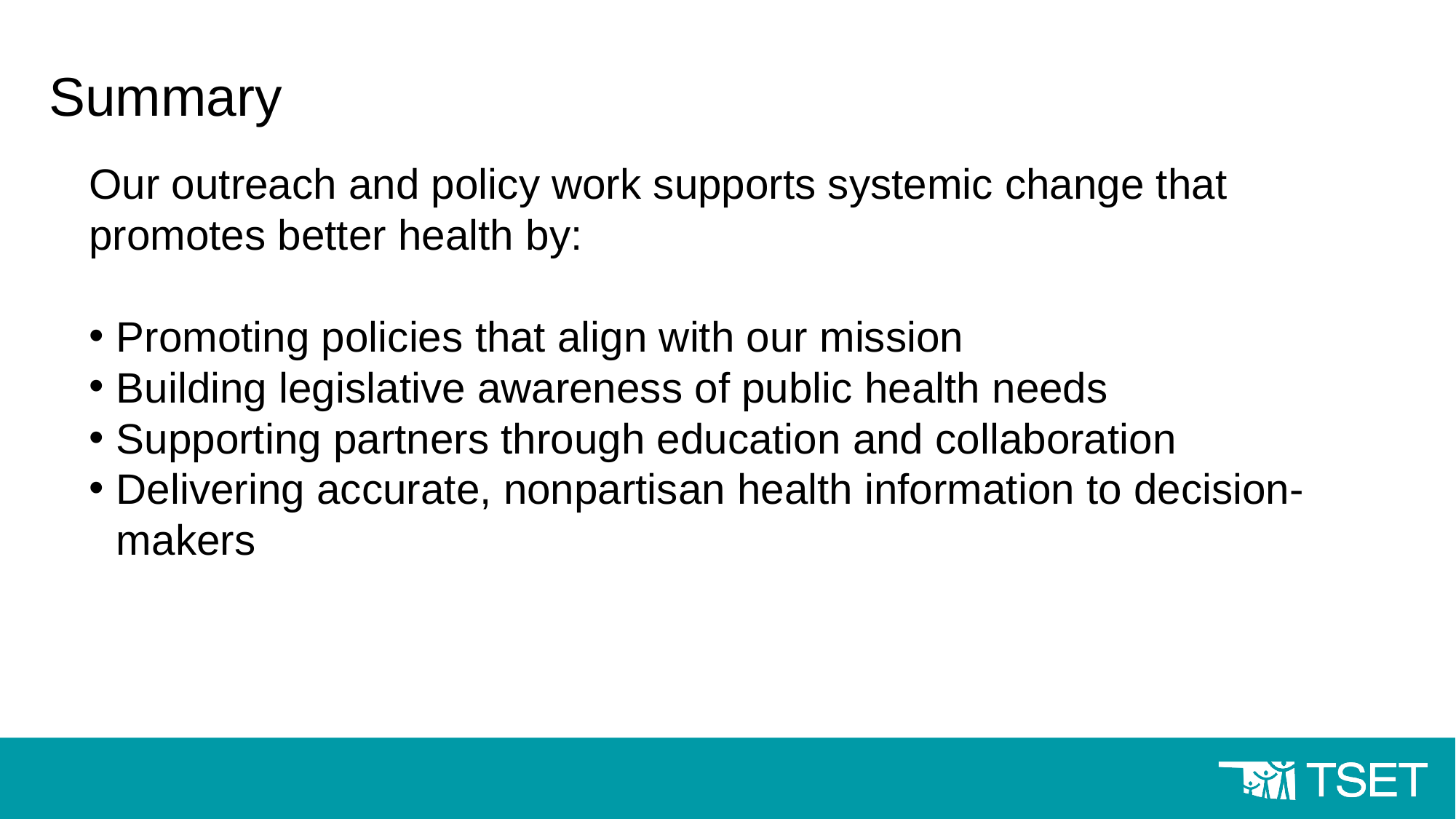

# Summary
Our outreach and policy work supports systemic change that promotes better health by:

Promoting policies that align with our mission
Building legislative awareness of public health needs
Supporting partners through education and collaboration
Delivering accurate, nonpartisan health information to decision-makers